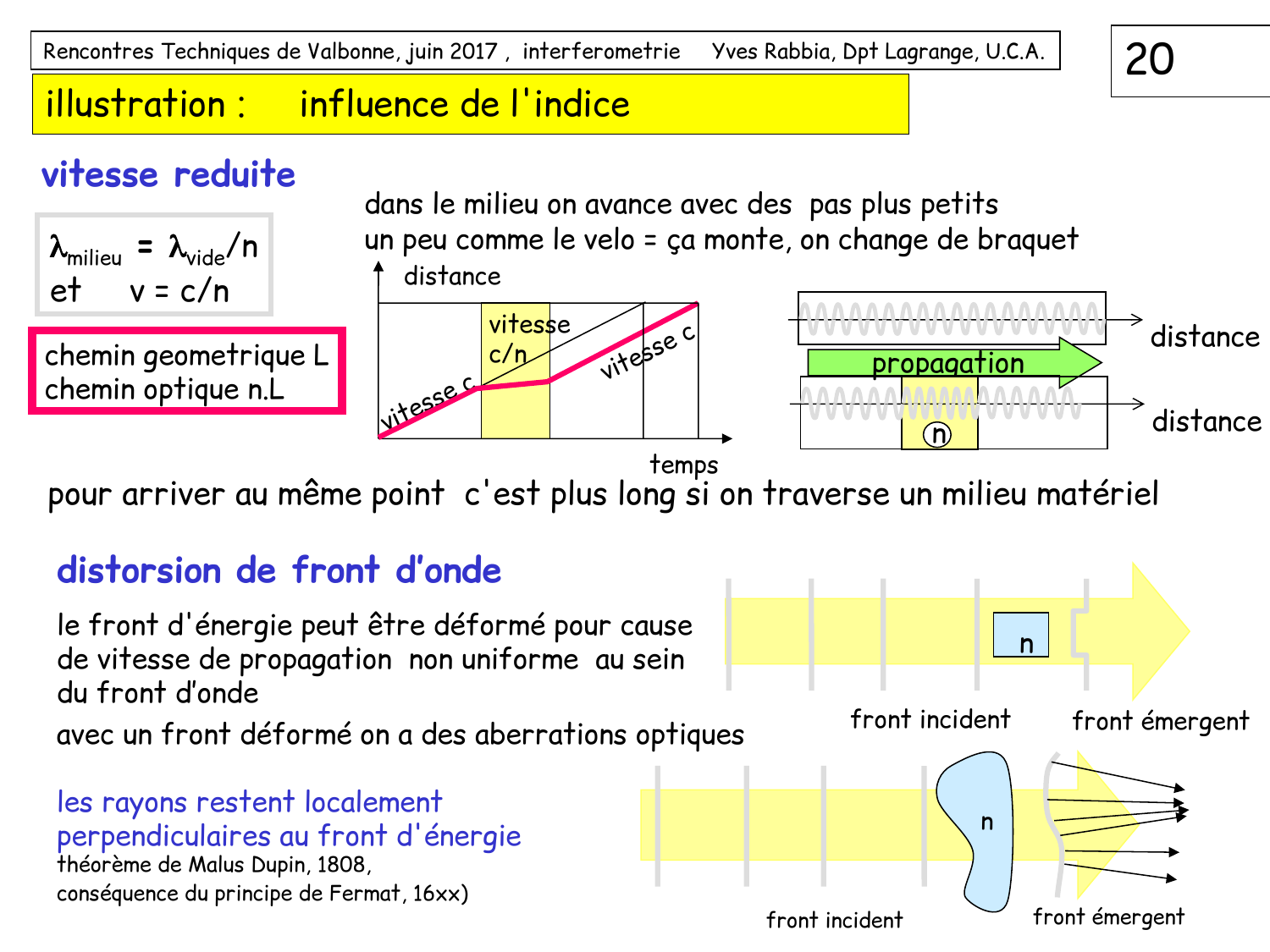

# illustration :     influence de l'indice
vitesse reduite
dans le milieu on avance avec des  pas plus petits

distance

propagation

distance

n

λmilieu = λvide/n
et     v = c/n
un peu comme le velo = ça monte, on change de braquet
distance

vitesse
c/n

vitesse c
vitesse c

chemin geometrique L
chemin optique n.L
temps
pour arriver au même point  c'est plus long si on traverse un milieu matériel
distorsion de front d’onde

le front d'énergie peut être déformé pour cause
de vitesse de propagation  non uniforme  au sein
du front d’onde

n
front incident
front émergent
avec un front déformé on a des aberrations optiques

les rayons restent localement
perpendiculaires au front d'énergie
théorème de Malus Dupin, 1808,
conséquence du principe de Fermat, 16xx)

n

front émergent
front incident